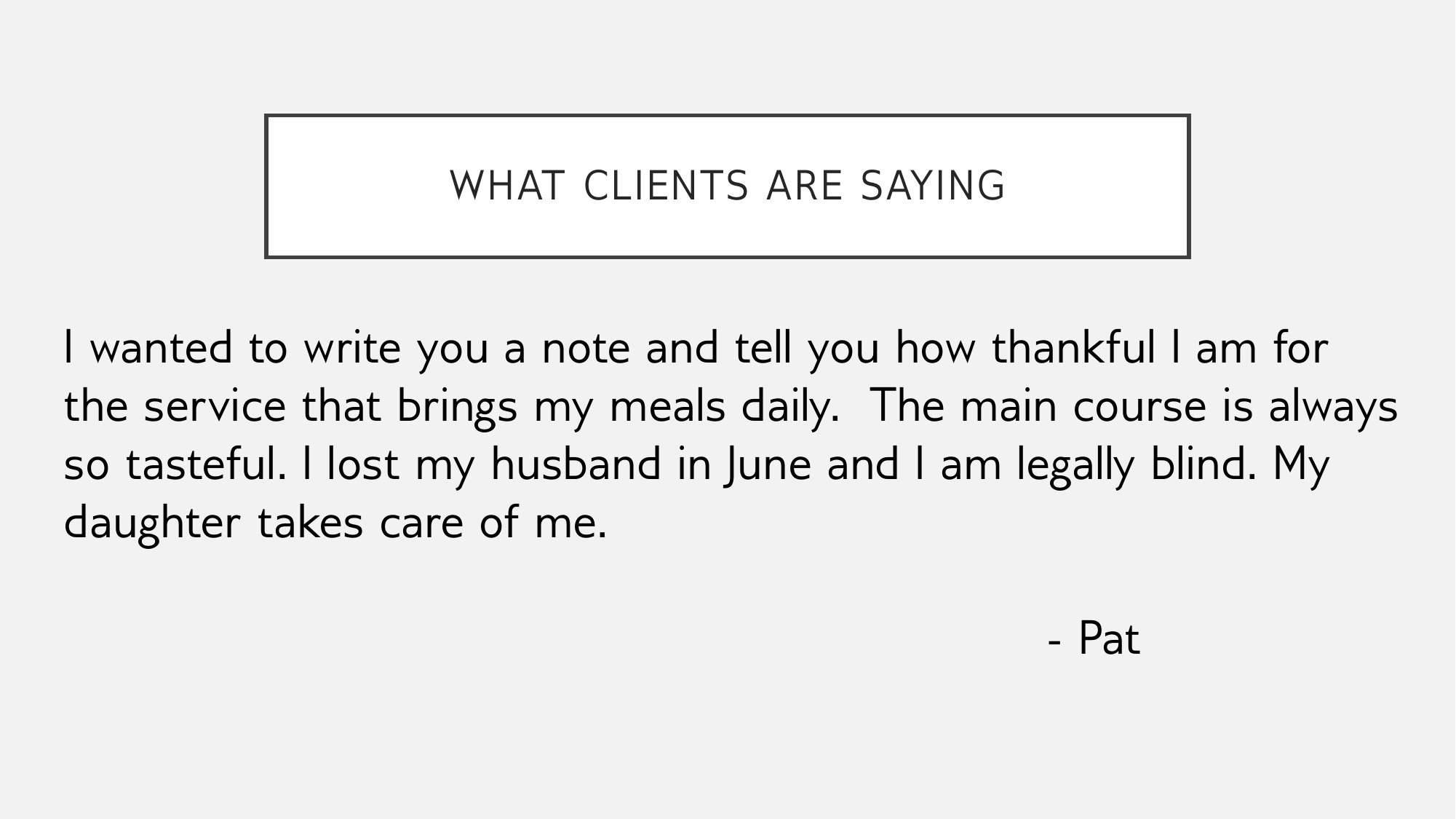

# What Clients are Saying
I wanted to write you a note and tell you how thankful I am for the service that brings my meals daily.  The main course is always so tasteful. I lost my husband in June and I am legally blind. My daughter takes care of me.
																					- Pat